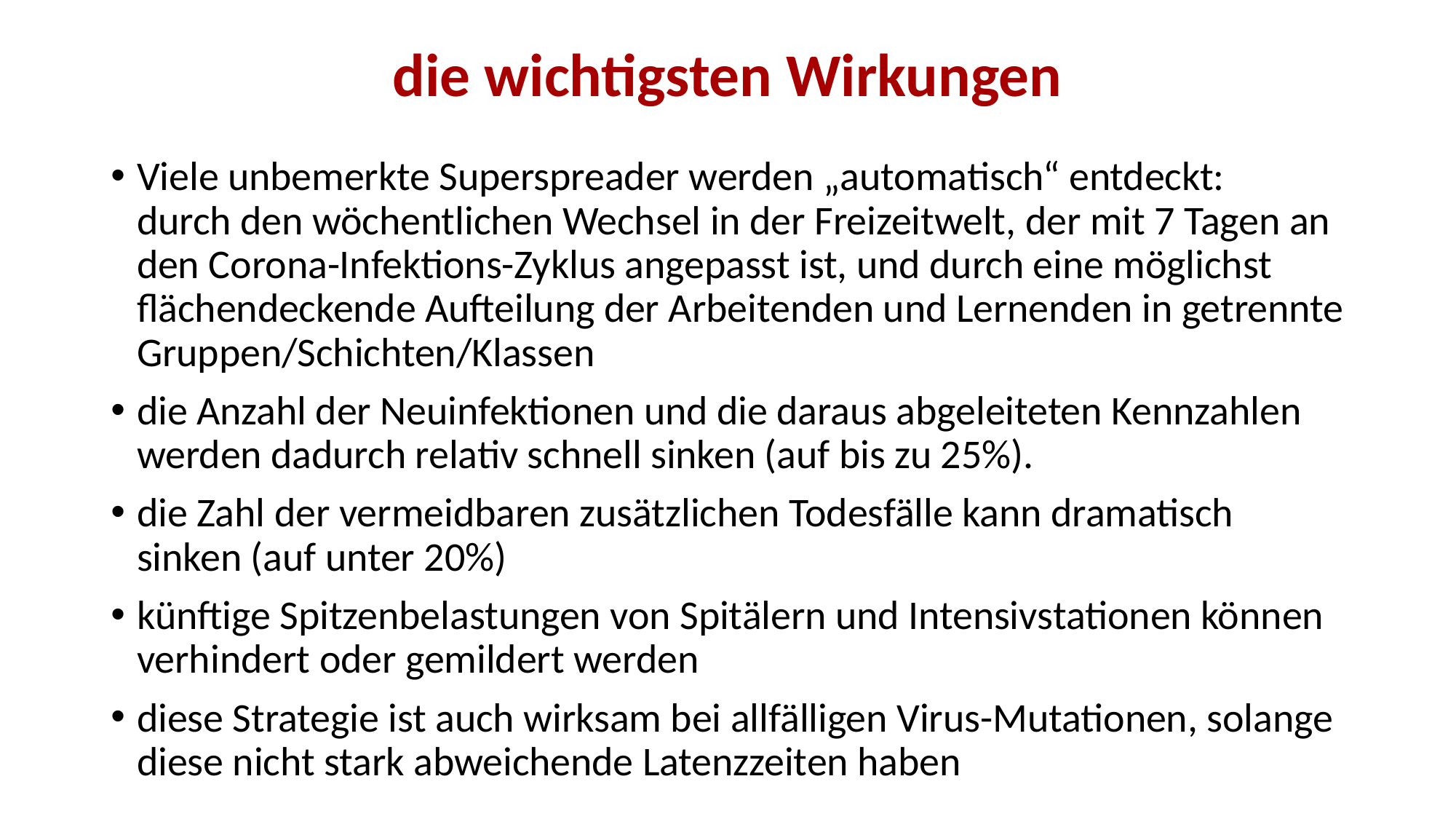

die wichtigsten Wirkungen
Viele unbemerkte Superspreader werden „automatisch“ entdeckt:
durch den wöchentlichen Wechsel in der Freizeitwelt, der mit 7 Tagen an den Corona-Infektions-Zyklus angepasst ist, und durch eine möglichst flächendeckende Aufteilung der Arbeitenden und Lernenden in getrennte Gruppen/Schichten/Klassen
die Anzahl der Neuinfektionen und die daraus abgeleiteten Kennzahlen werden dadurch relativ schnell sinken (auf bis zu 25%).
die Zahl der vermeidbaren zusätzlichen Todesfälle kann dramatisch sinken (auf unter 20%)
künftige Spitzenbelastungen von Spitälern und Intensivstationen können verhindert oder gemildert werden
diese Strategie ist auch wirksam bei allfälligen Virus-Mutationen, solange diese nicht stark abweichende Latenzzeiten haben